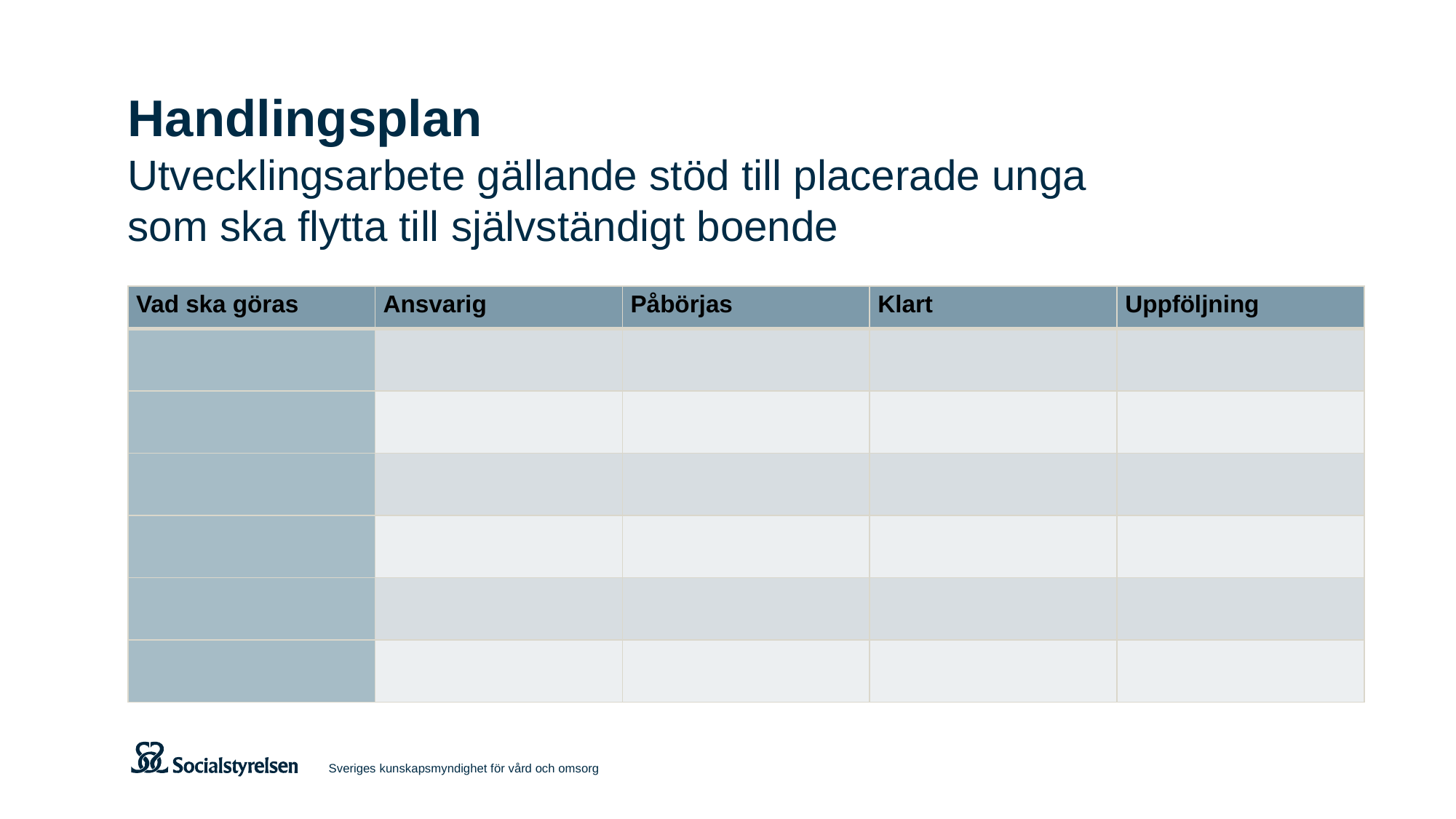

# Handlingsplan Utvecklingsarbete gällande stöd till placerade unga som ska flytta till självständigt boende
| Vad ska göras | Ansvarig | Påbörjas | Klart | Uppföljning |
| --- | --- | --- | --- | --- |
|  |  |  |  |  |
|  |  |  |  |  |
|  |  |  |  |  |
|  |  |  |  |  |
|  |  |  |  |  |
|  |  |  |  |  |
Sveriges kunskapsmyndighet för vård och omsorg